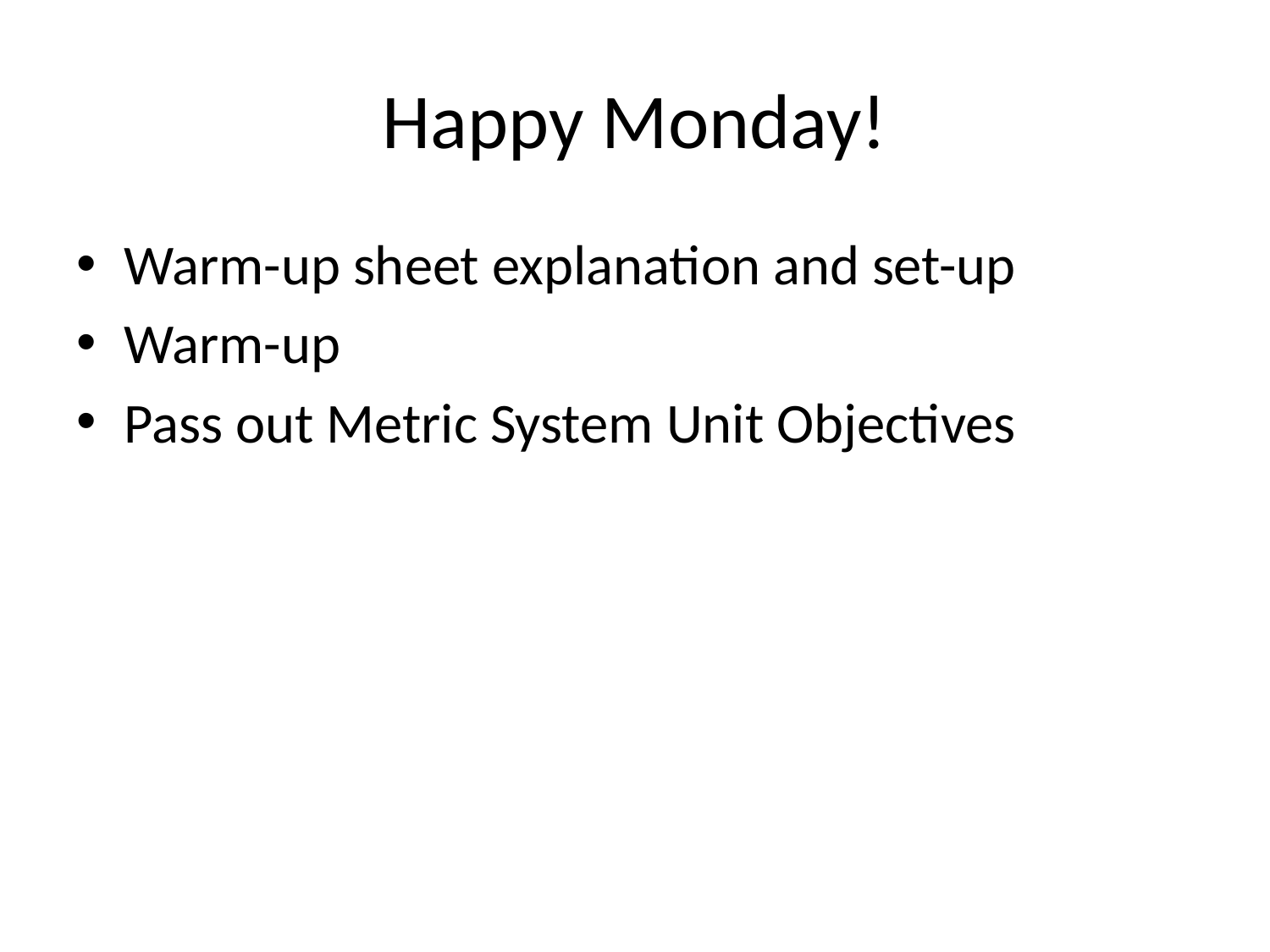

# Happy Monday!
Warm-up sheet explanation and set-up
Warm-up
Pass out Metric System Unit Objectives